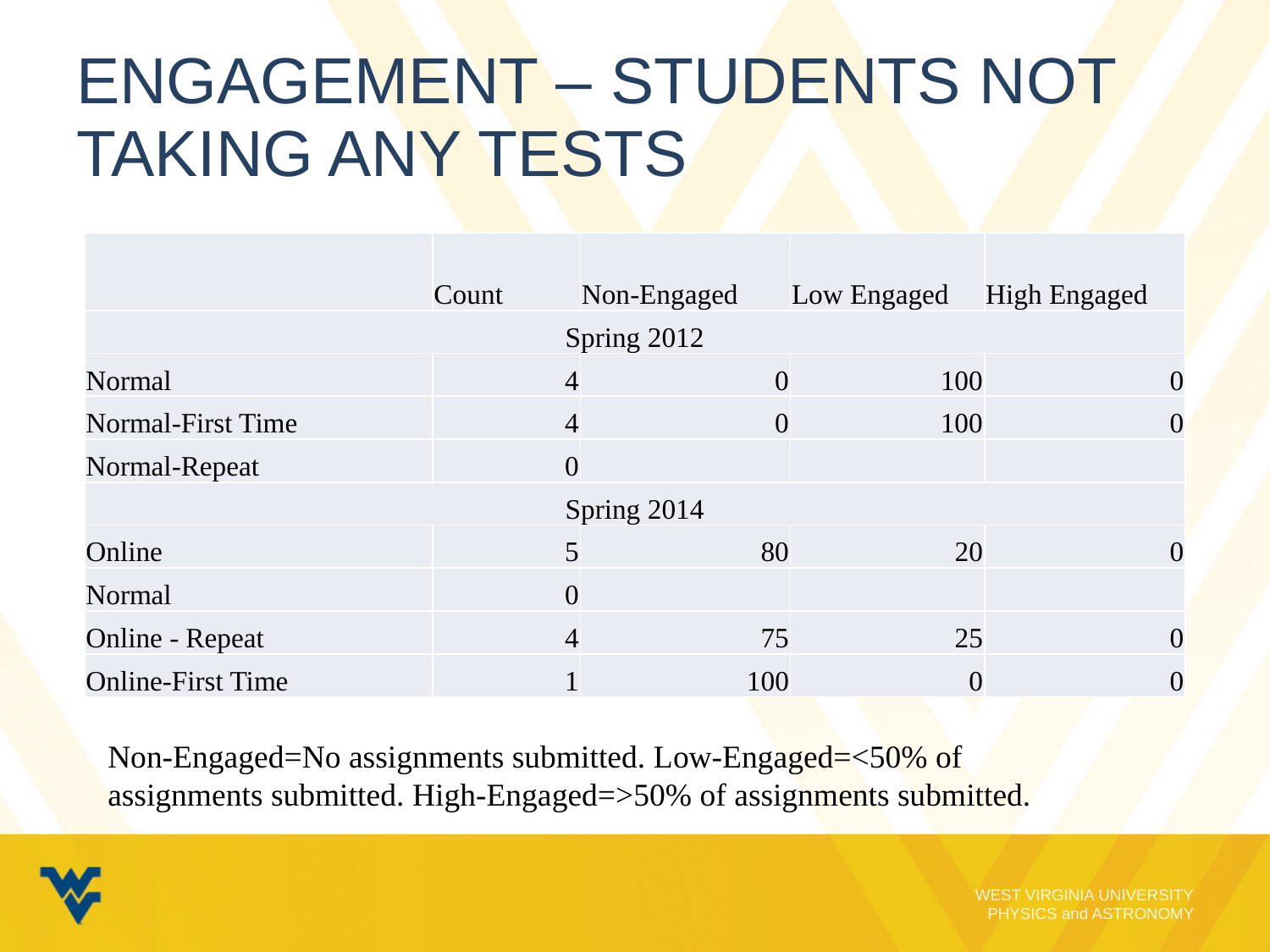

# Engagement – Students not taking anY tests
|  | Count | Non-Engaged | Low Engaged | High Engaged |
| --- | --- | --- | --- | --- |
| Spring 2012 |  |  |  |  |
| Normal | 4 | 0 | 100 | 0 |
| Normal-First Time | 4 | 0 | 100 | 0 |
| Normal-Repeat | 0 |  |  |  |
| Spring 2014 |  |  |  |  |
| Online | 5 | 80 | 20 | 0 |
| Normal | 0 |  |  |  |
| Online - Repeat | 4 | 75 | 25 | 0 |
| Online-First Time | 1 | 100 | 0 | 0 |
Non-Engaged=No assignments submitted. Low-Engaged=<50% of assignments submitted. High-Engaged=>50% of assignments submitted.